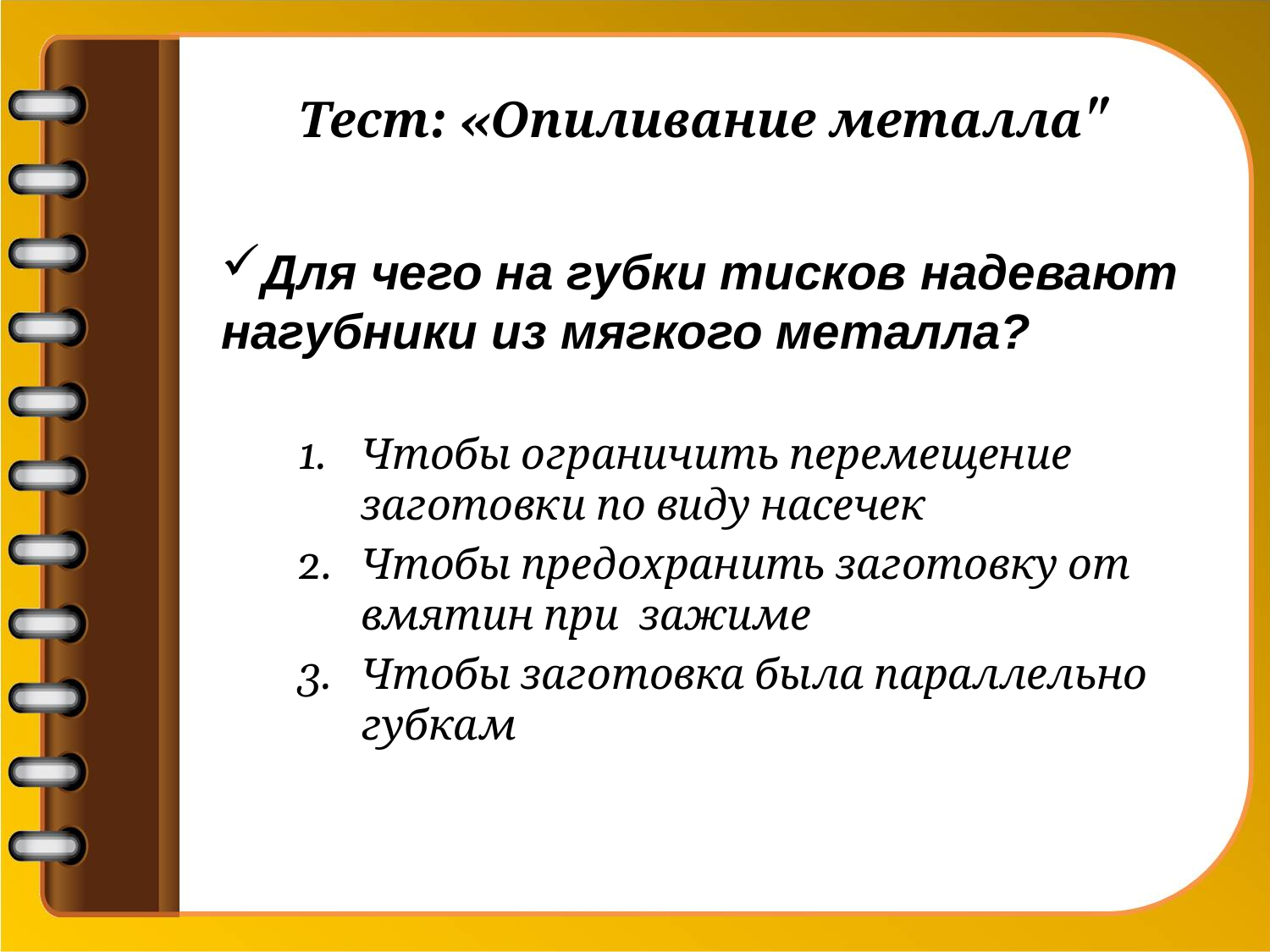

# Тест: «Опиливание металла"
Для чего на губки тисков надевают нагубники из мягкого металла?

Чтобы ограничить перемещение заготовки по виду насечек
Чтобы предохранить заготовку от вмятин при  зажиме
Чтобы заготовка была параллельно губкам